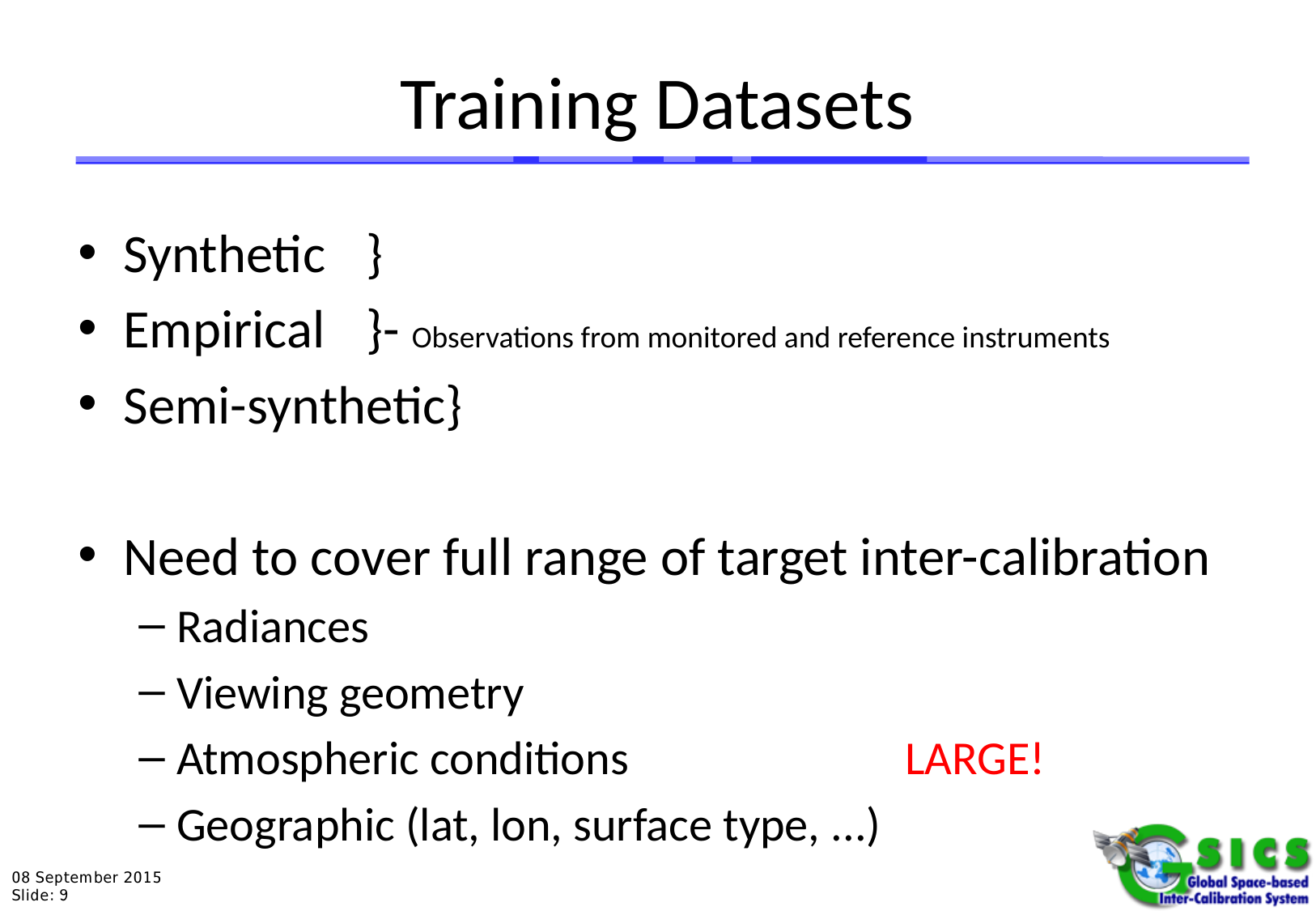

# Training Datasets
Synthetic	}
Empirical	}- Observations from monitored and reference instruments
Semi-synthetic}

Need to cover full range of target inter-calibration
Radiances
Viewing geometry
Atmospheric conditions			LARGE!
Geographic (lat, lon, surface type, ...)